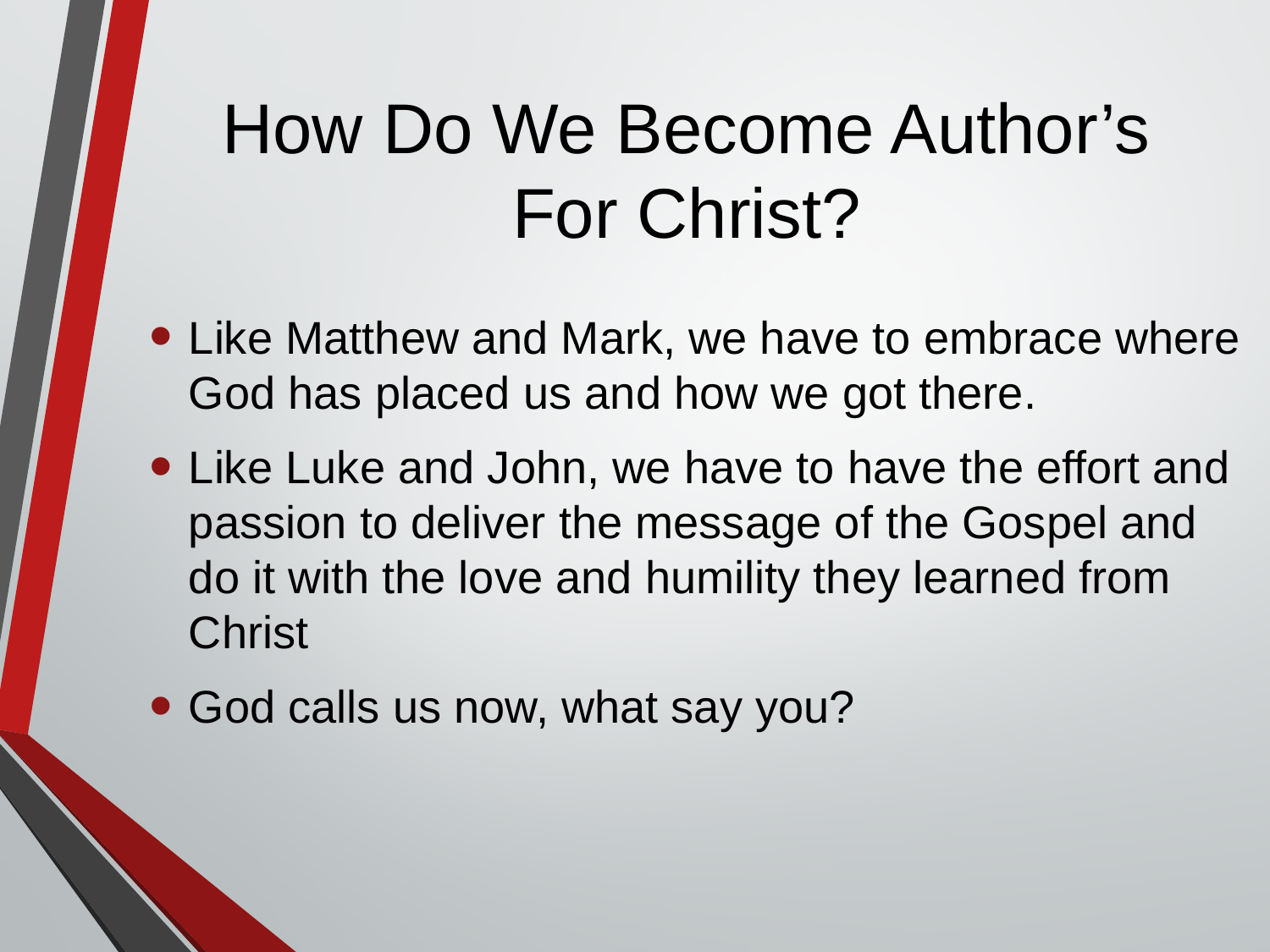

# How Do We Become Author’s For Christ?
Like Matthew and Mark, we have to embrace where God has placed us and how we got there.
Like Luke and John, we have to have the effort and passion to deliver the message of the Gospel and do it with the love and humility they learned from Christ
God calls us now, what say you?